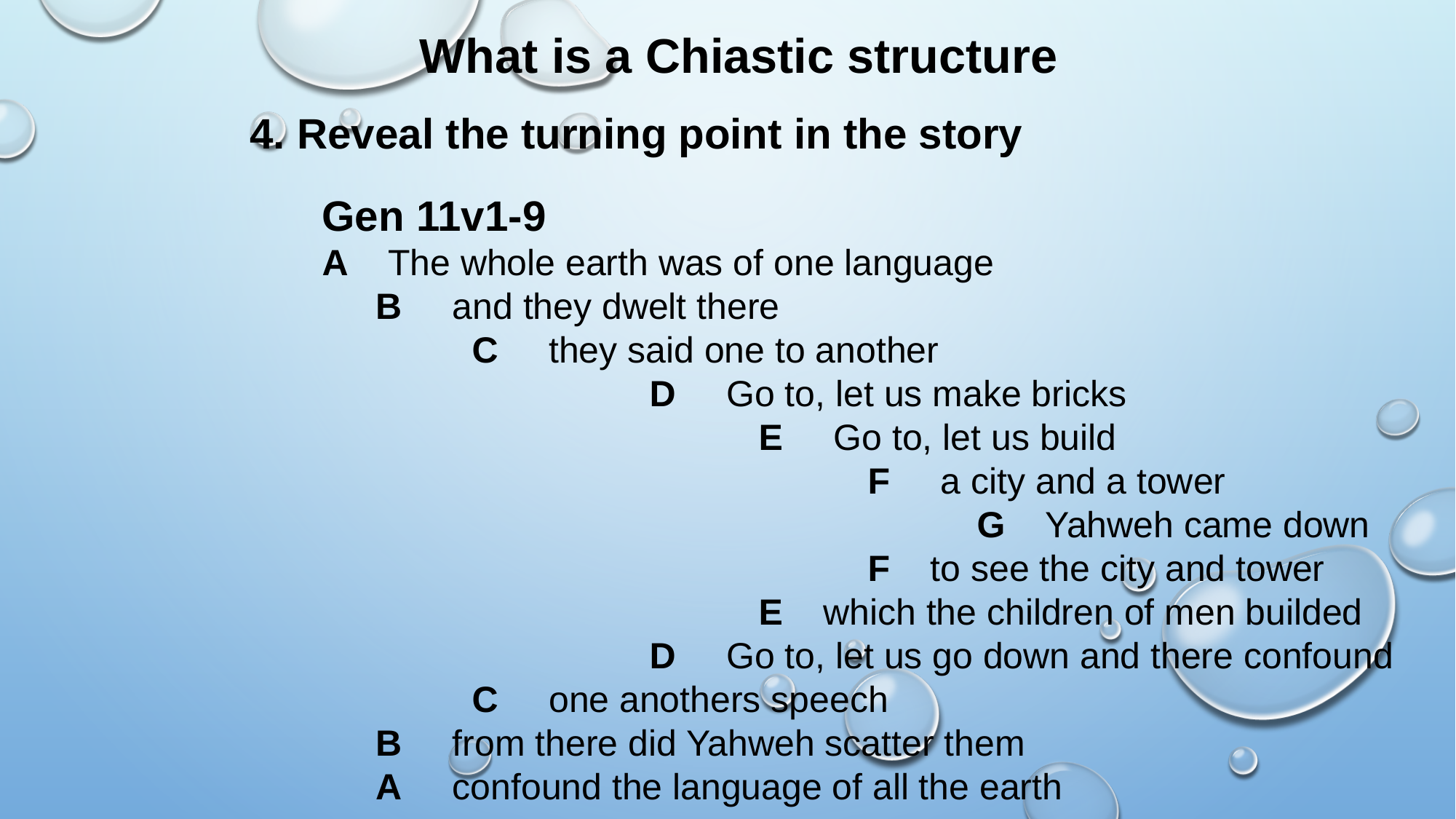

What is a Chiastic structure
4. Reveal the turning point in the story
Gen 11v1-9
A    The whole earth was of one language
B     and they dwelt there
	    C     they said one to another
			D     Go to, let us make bricks
				E     Go to, let us build
					F     a city and a tower
						G    Yahweh came down
					F    to see the city and tower
				E    which the children of men builded
			D     Go to, let us go down and there confound
	    C     one anothers speech
B     from there did Yahweh scatter them
A     confound the language of all the earth